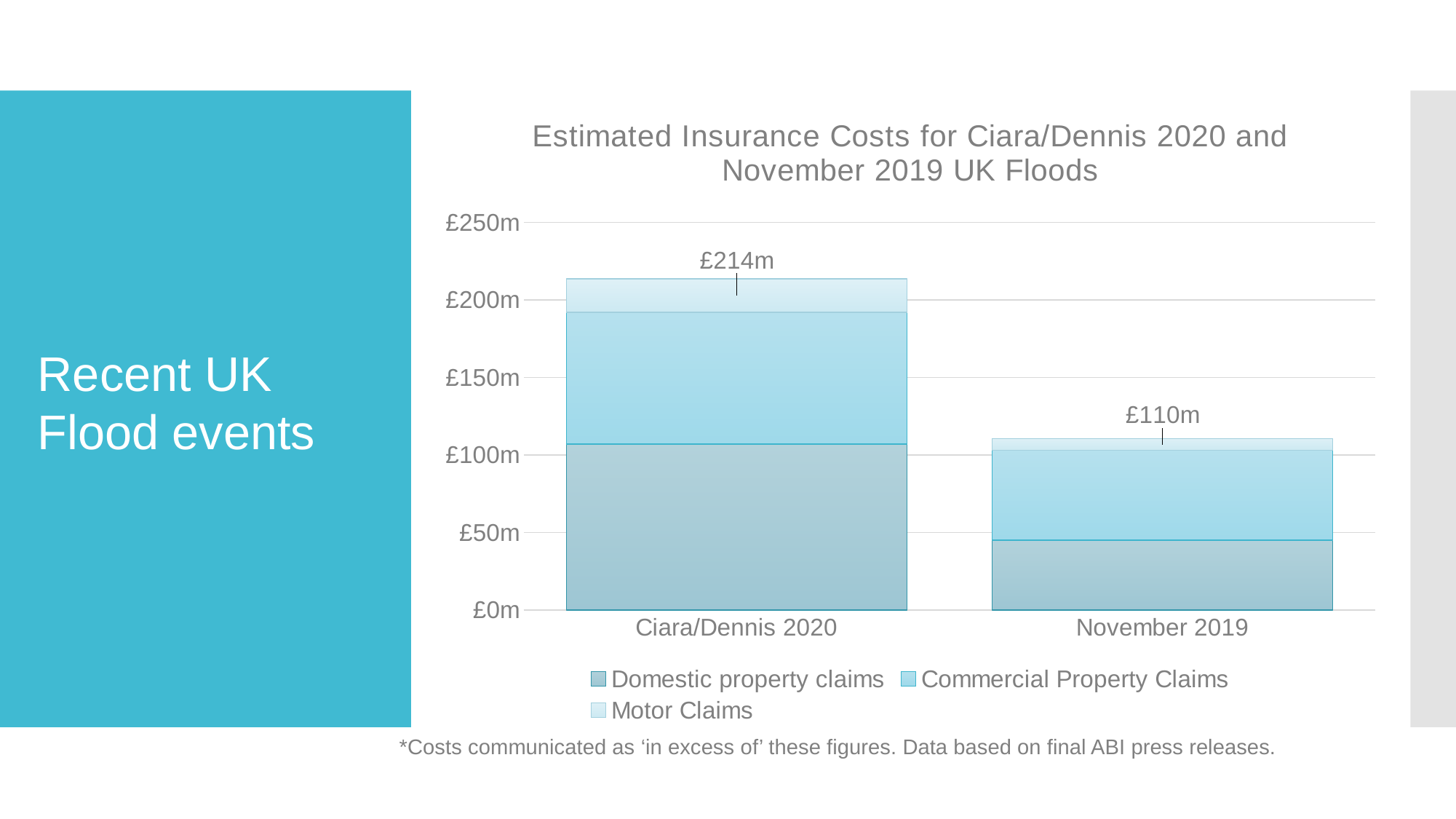

### Chart: Estimated Insurance Costs for Ciara/Dennis 2020 and November 2019 UK Floods

| Category | Domestic property claims | Commercial Property Claims | Motor Claims |
|---|---|---|---|
| Ciara/Dennis 2020 | 107.0 | 85.0 | 21.7 |
| November 2019 | 45.0 | 58.0 | 7.5 |

Recent UK Flood events
*Costs communicated as ‘in excess of’ these figures. Data based on final ABI press releases.